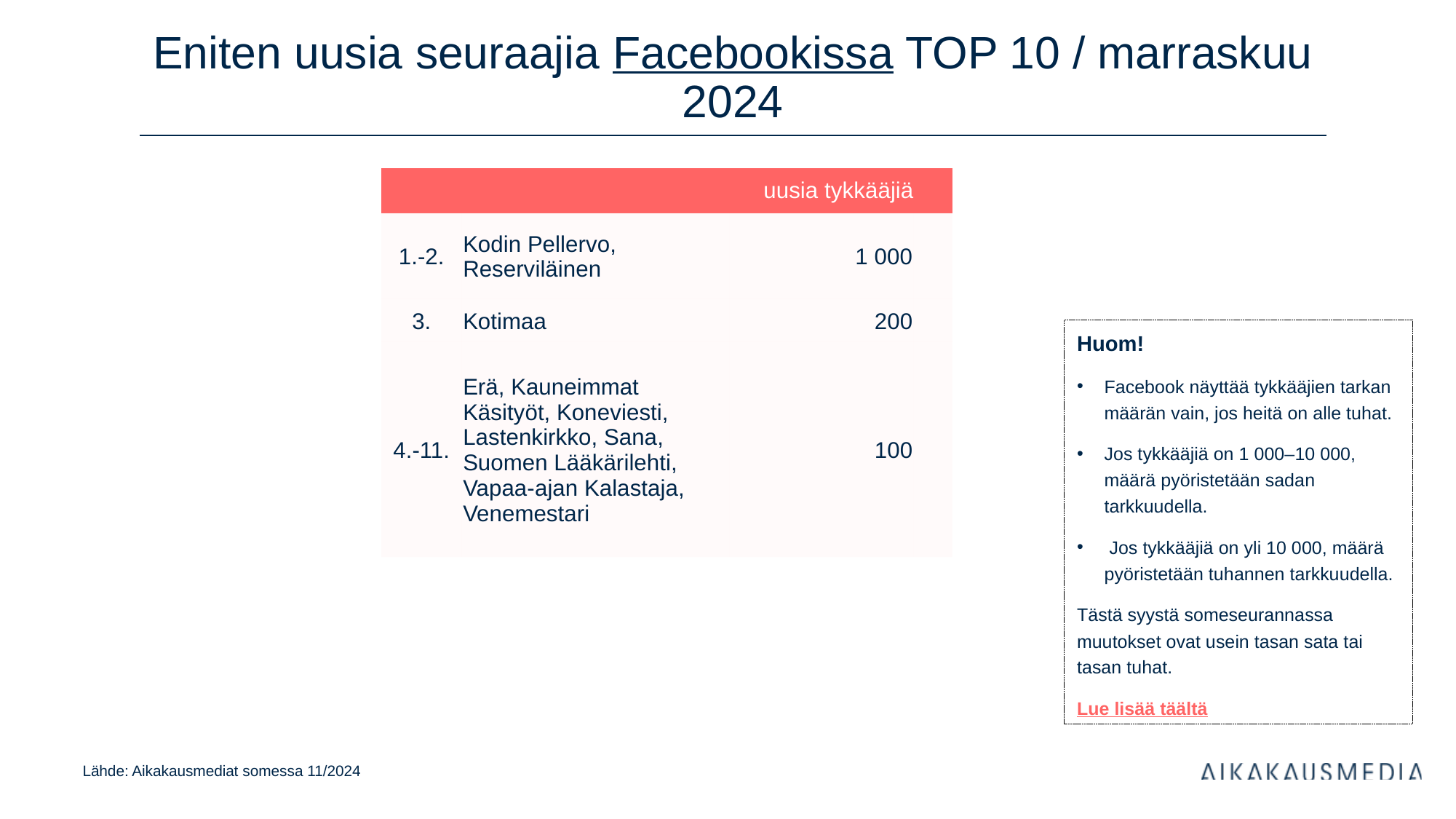

# Eniten uusia seuraajia Facebookissa TOP 10 / marraskuu 2024
| uusia tykkääjiä |  | kanavan tilaajia |  |
| --- | --- | --- | --- |
| 1.-2. | Kodin Pellervo, Reserviläinen | 1 000 |  |
| 3. | Kotimaa | 200 |  |
| 4.-11. | Erä, Kauneimmat Käsityöt, Koneviesti, Lastenkirkko, Sana, Suomen Lääkärilehti, Vapaa-ajan Kalastaja, Venemestari | 100 |  |
Huom!
Facebook näyttää tykkääjien tarkan määrän vain, jos heitä on alle tuhat.
Jos tykkääjiä on 1 000–10 000, määrä pyöristetään sadan tarkkuudella.
 Jos tykkääjiä on yli 10 000, määrä pyöristetään tuhannen tarkkuudella.
Tästä syystä someseurannassa muutokset ovat usein tasan sata tai tasan tuhat.
Lue lisää täältä